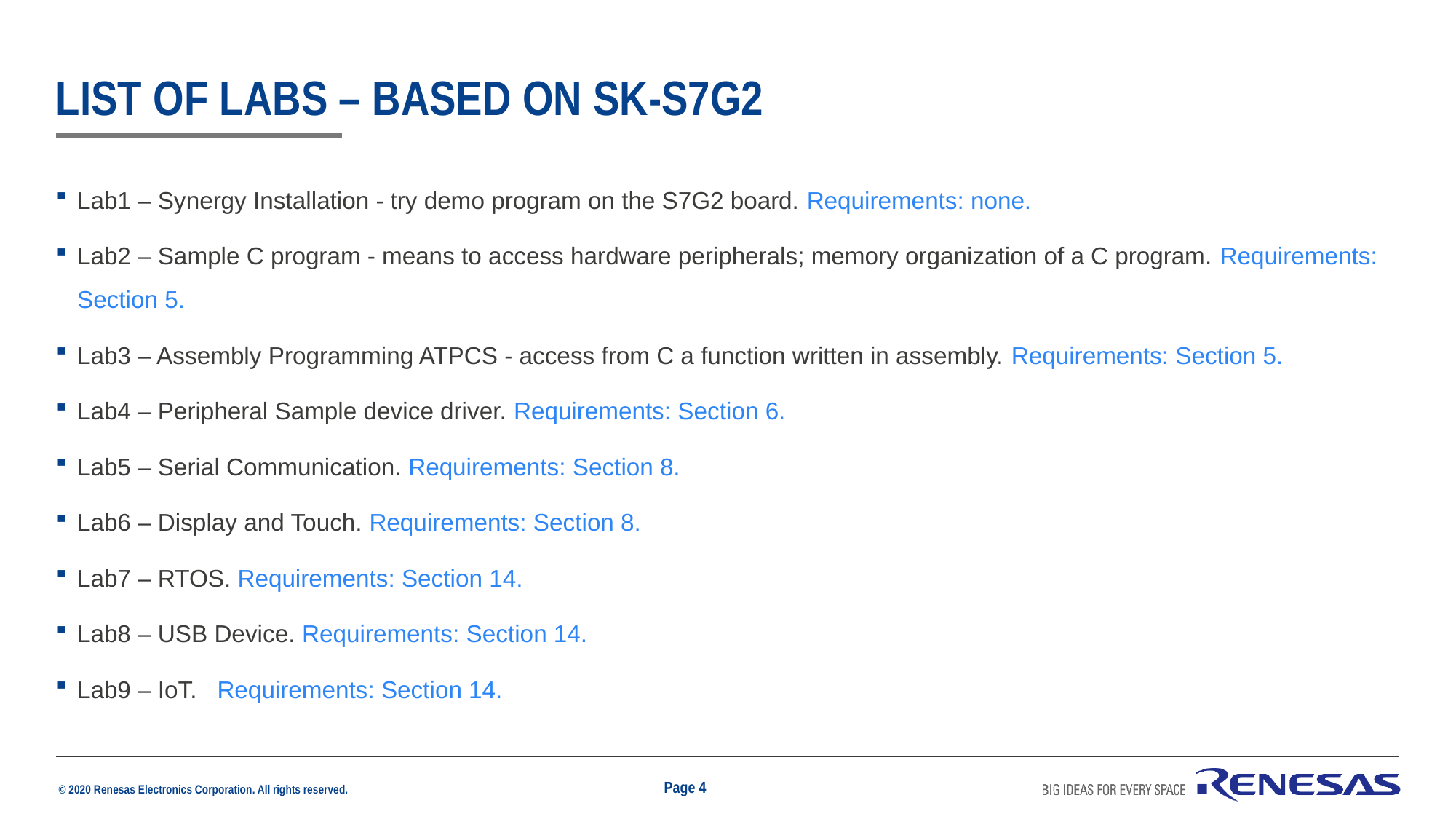

# LIST OF LABS – BASED ON SK-S7G2
Lab1 – Synergy Installation - try demo program on the S7G2 board. Requirements: none.
Lab2 – Sample C program - means to access hardware peripherals; memory organization of a C program. Requirements: Section 5.
Lab3 – Assembly Programming ATPCS - access from C a function written in assembly. Requirements: Section 5.
Lab4 – Peripheral Sample device driver. Requirements: Section 6.
Lab5 – Serial Communication. Requirements: Section 8.
Lab6 – Display and Touch. Requirements: Section 8.
Lab7 – RTOS. Requirements: Section 14.
Lab8 – USB Device. Requirements: Section 14.
Lab9 – IoT.   Requirements: Section 14.